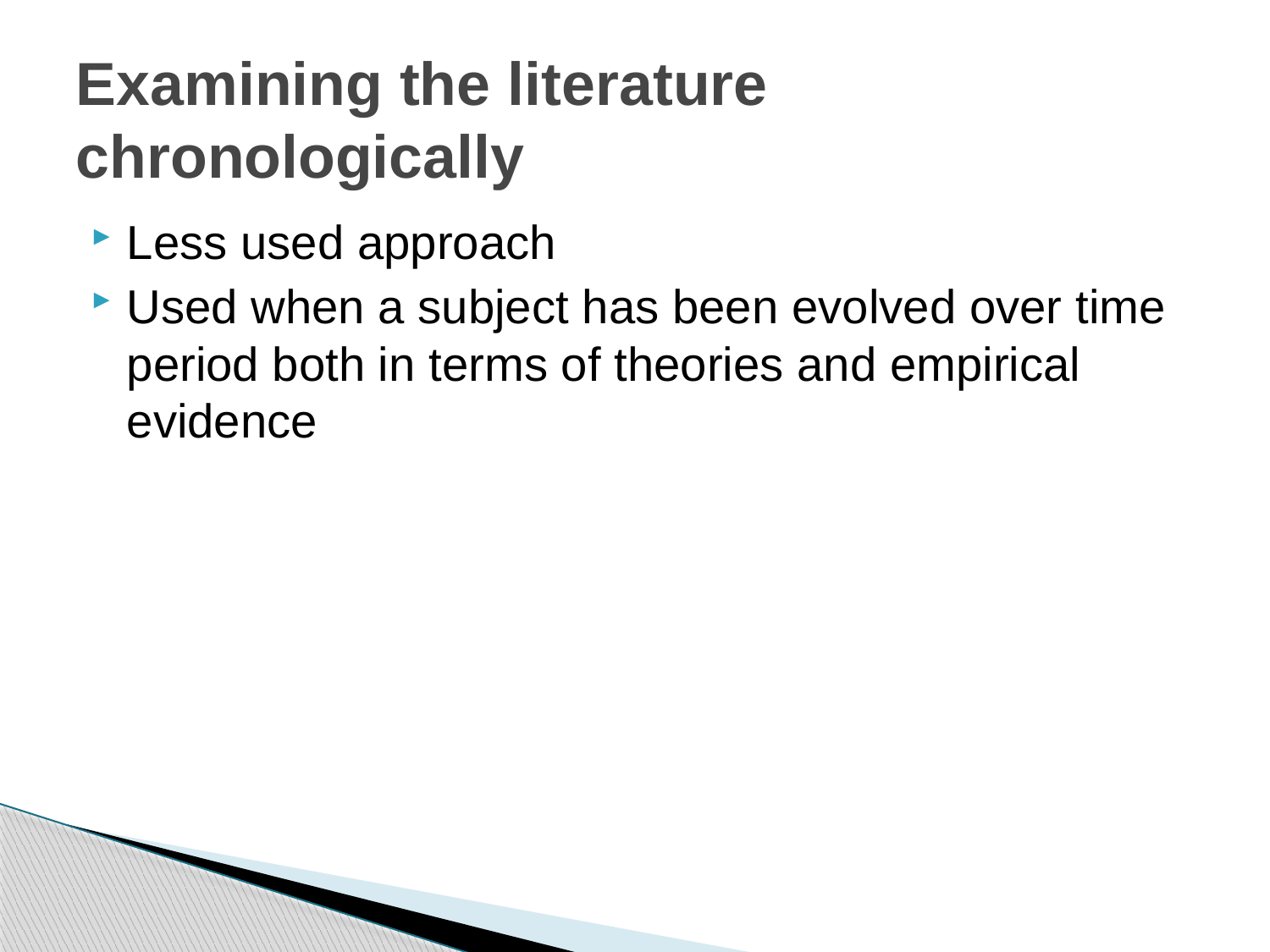

# Examining the literature chronologically
Less used approach
Used when a subject has been evolved over time period both in terms of theories and empirical evidence